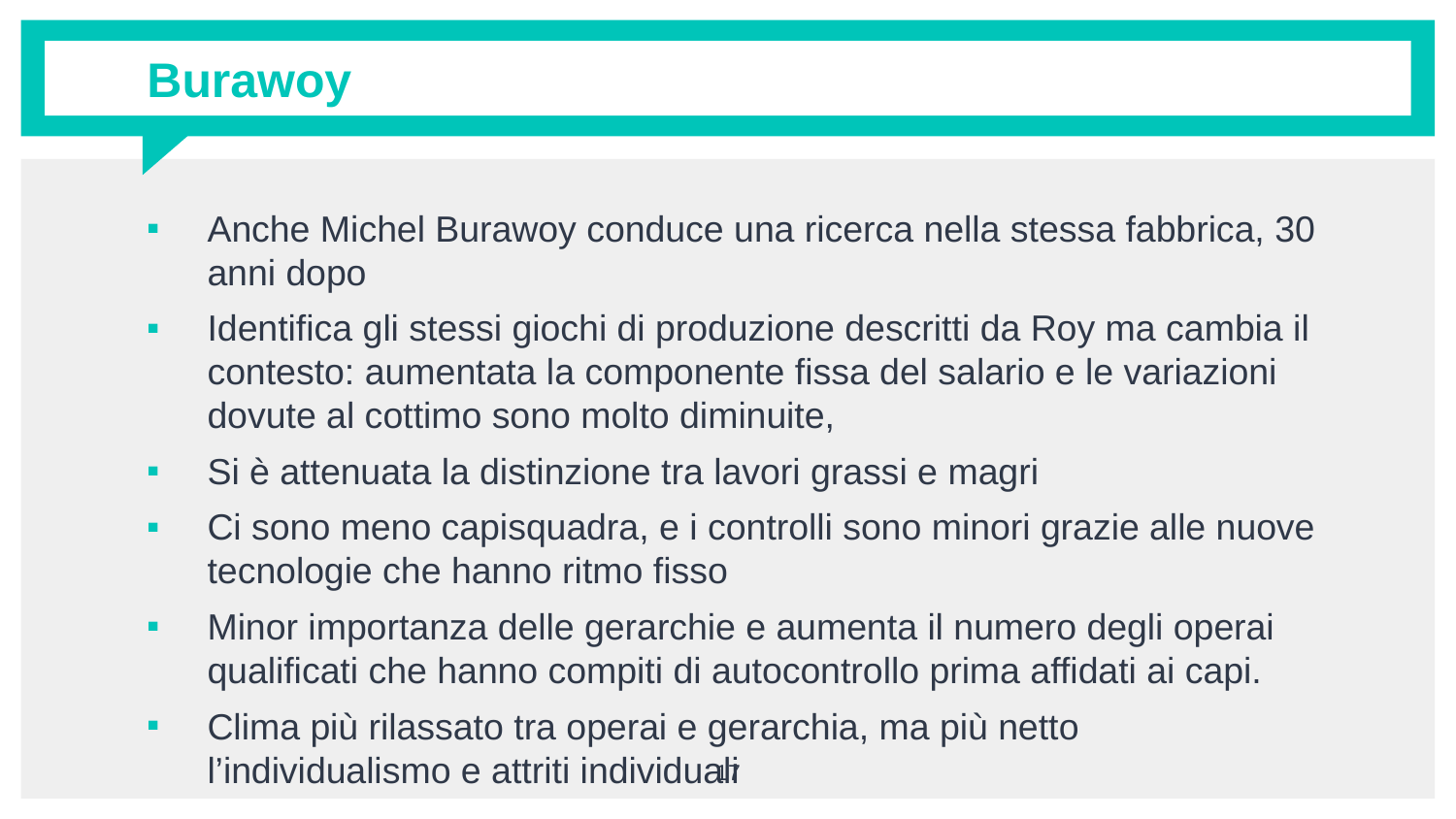

# Burawoy
Anche Michel Burawoy conduce una ricerca nella stessa fabbrica, 30 anni dopo
Identifica gli stessi giochi di produzione descritti da Roy ma cambia il contesto: aumentata la componente fissa del salario e le variazioni dovute al cottimo sono molto diminuite,
Si è attenuata la distinzione tra lavori grassi e magri
Ci sono meno capisquadra, e i controlli sono minori grazie alle nuove tecnologie che hanno ritmo fisso
Minor importanza delle gerarchie e aumenta il numero degli operai qualificati che hanno compiti di autocontrollo prima affidati ai capi.
Clima più rilassato tra operai e gerarchia, ma più netto l’individualismo e attriti individuali
17